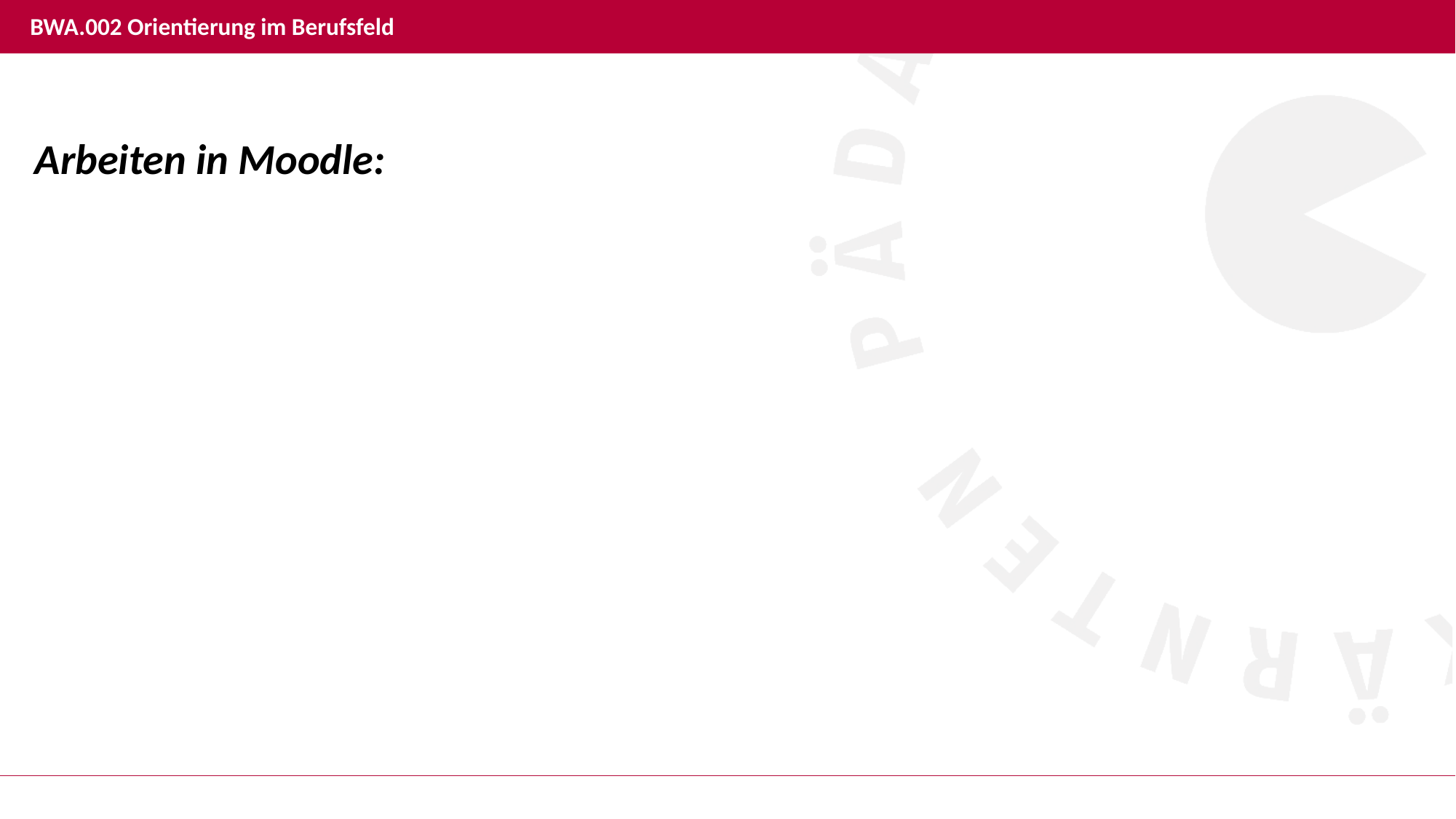

# BWA.002 Orientierung im Berufsfeld

Arbeiten in Moodle: